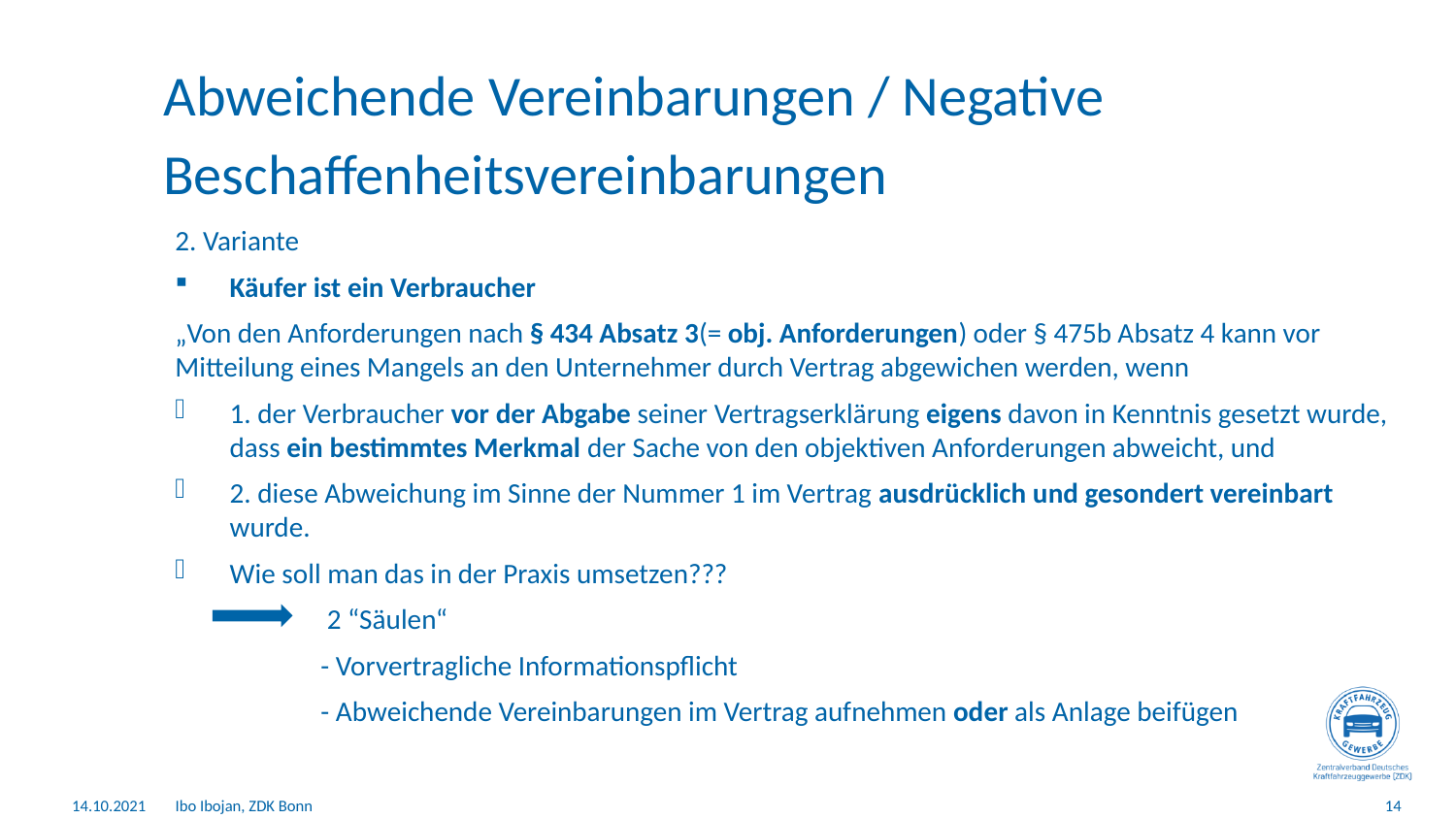

# Abweichende Vereinbarungen / Negative Beschaffenheitsvereinbarungen

2. Variante
Käufer ist ein Verbraucher
„Von den Anforderungen nach § 434 Absatz 3(= obj. Anforderungen) oder § 475b Absatz 4 kann vor Mitteilung eines Mangels an den Unternehmer durch Vertrag abgewichen werden, wenn
1. der Verbraucher vor der Abgabe seiner Vertragserklärung eigens davon in Kenntnis gesetzt wurde, dass ein bestimmtes Merkmal der Sache von den objektiven Anforderungen abweicht, und
2. diese Abweichung im Sinne der Nummer 1 im Vertrag ausdrücklich und gesondert vereinbart wurde.
Wie soll man das in der Praxis umsetzen???
	 2 “Säulen“
	- Vorvertragliche Informationspflicht
	- Abweichende Vereinbarungen im Vertrag aufnehmen oder als Anlage beifügen

14.10.2021
Ibo Ibojan, ZDK Bonn
14